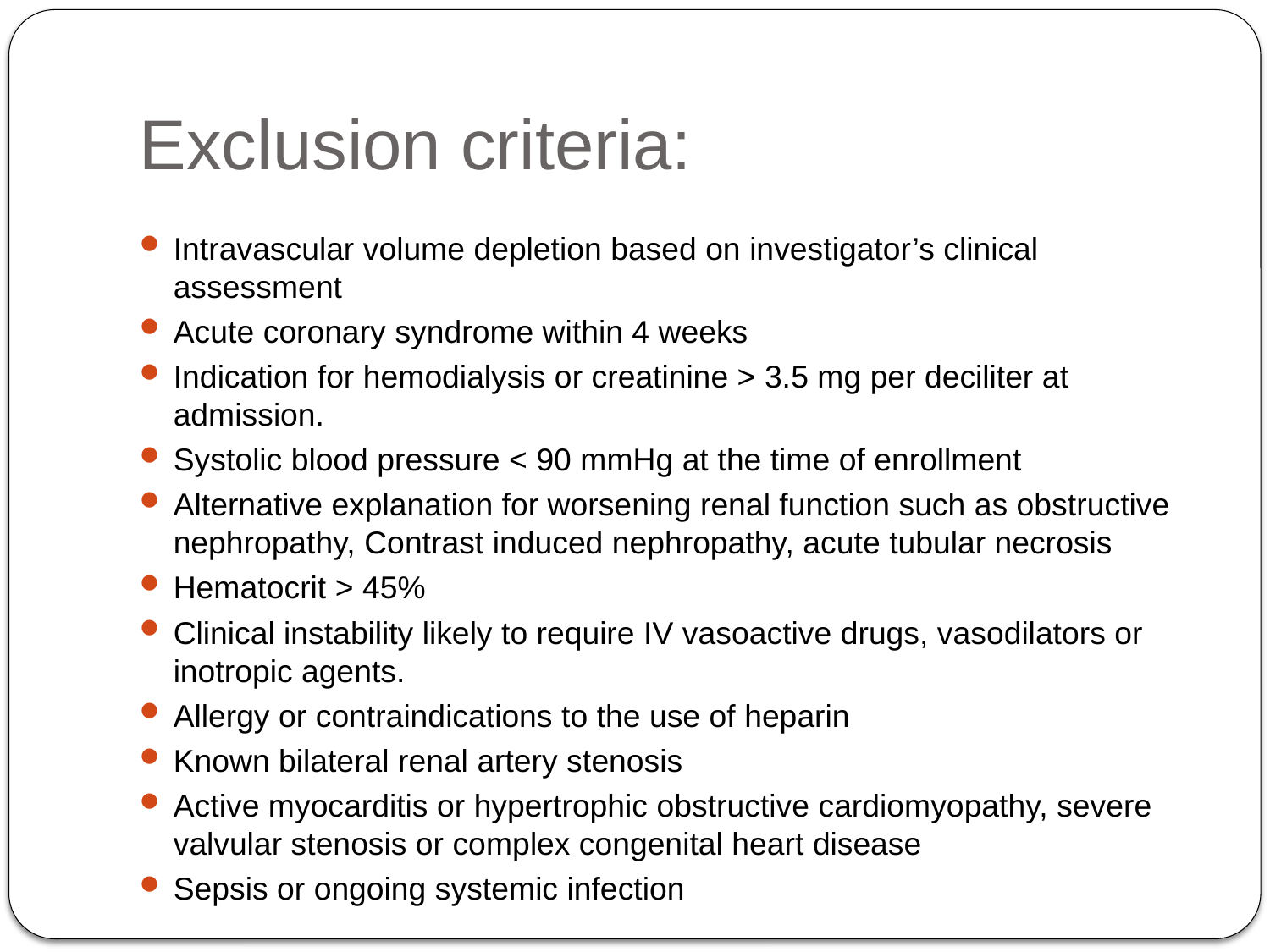

# Exclusion criteria:
Intravascular volume depletion based on investigator’s clinical assessment
Acute coronary syndrome within 4 weeks
Indication for hemodialysis or creatinine > 3.5 mg per deciliter at admission.
Systolic blood pressure < 90 mmHg at the time of enrollment
Alternative explanation for worsening renal function such as obstructive nephropathy, Contrast induced nephropathy, acute tubular necrosis
Hematocrit > 45%
Clinical instability likely to require IV vasoactive drugs, vasodilators or inotropic agents.
Allergy or contraindications to the use of heparin
Known bilateral renal artery stenosis
Active myocarditis or hypertrophic obstructive cardiomyopathy, severe valvular stenosis or complex congenital heart disease
Sepsis or ongoing systemic infection